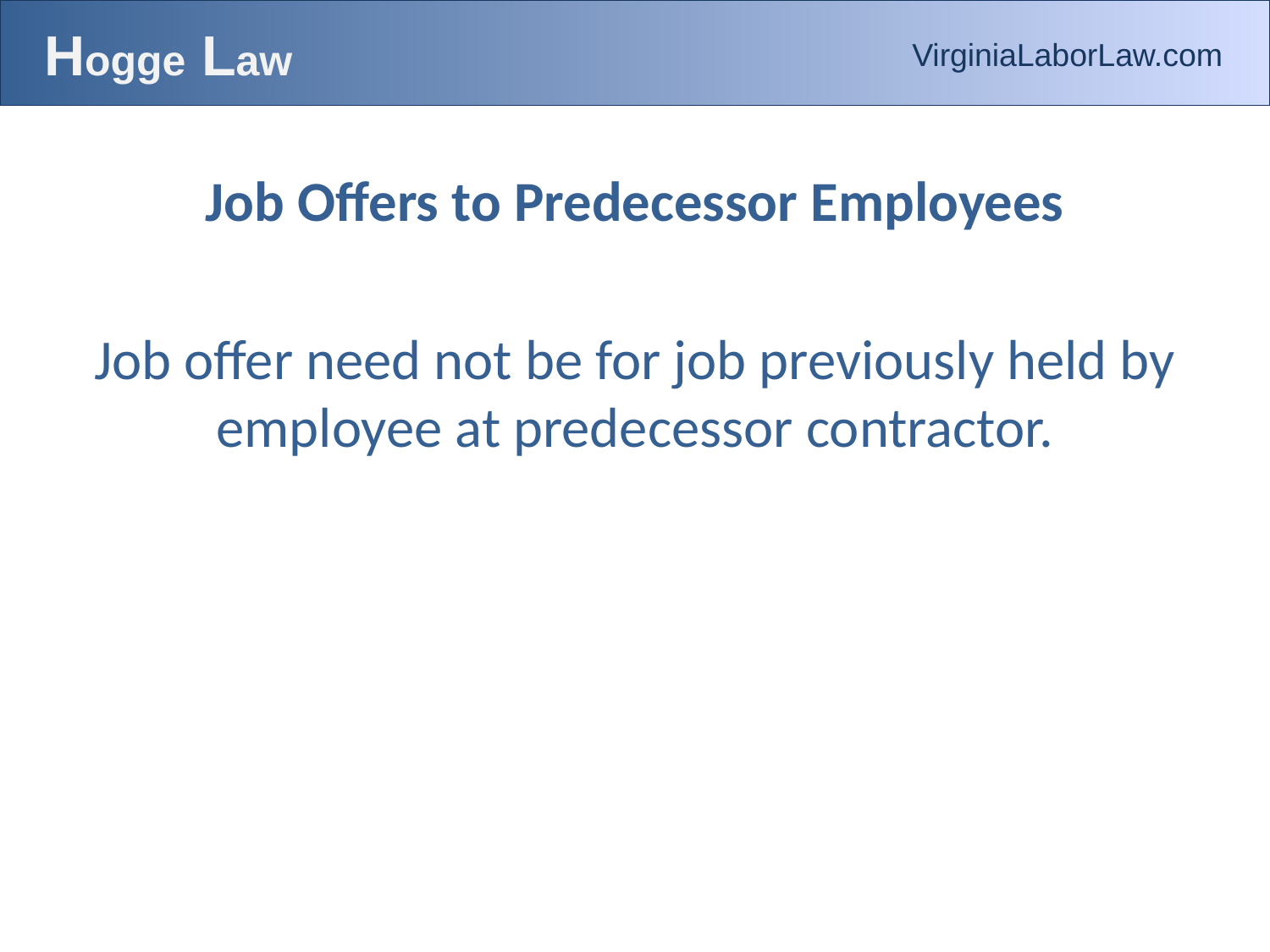

# Hogge Law
VirginiaLaborLaw.com
Job Offers to Predecessor Employees

Job offer need not be for job previously held by employee at predecessor contractor.